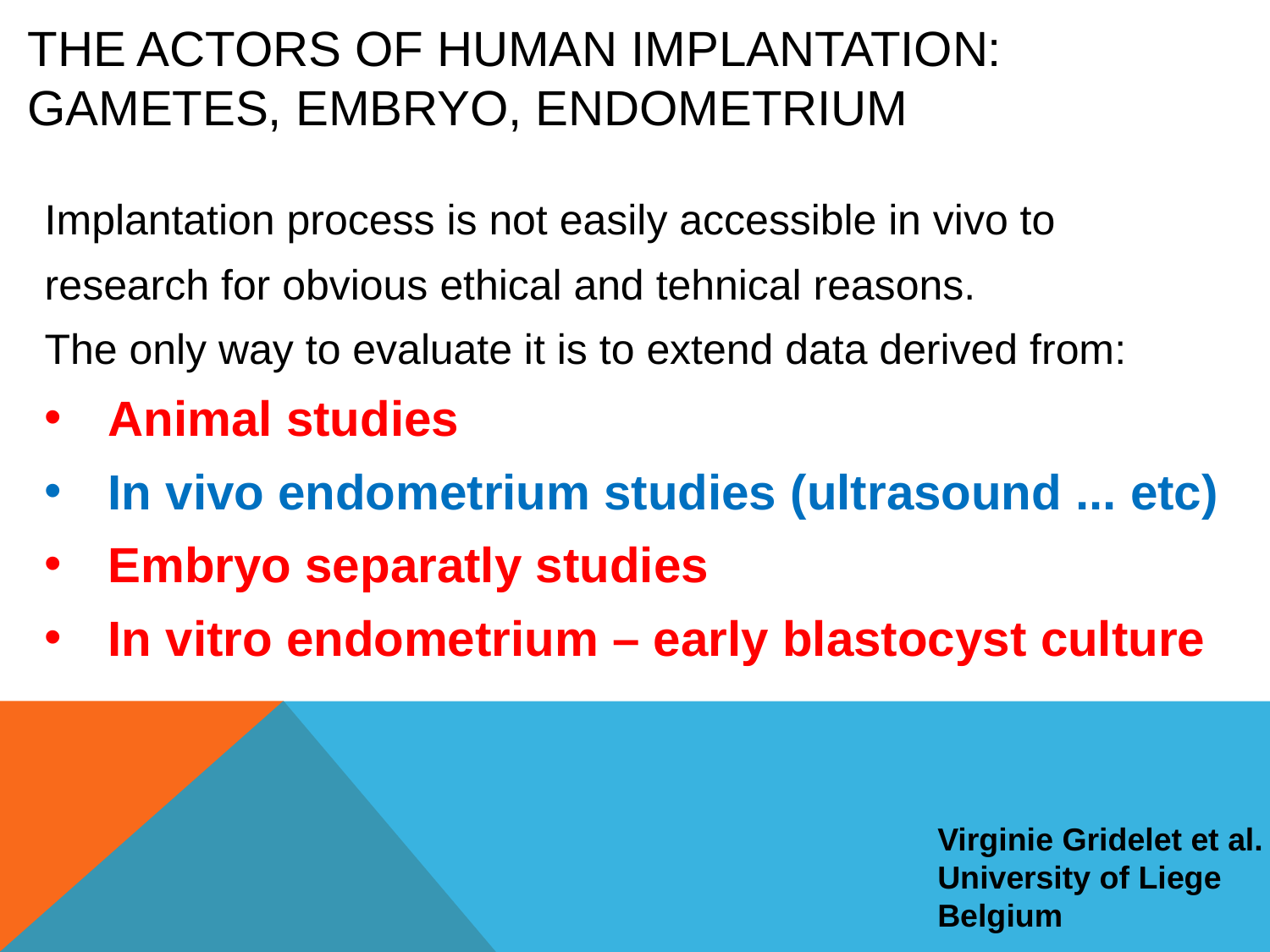

# The Actors of Human Implantation: Gametes, Embryo, Endometrium
Implantation process is not easily accessible in vivo to
research for obvious ethical and tehnical reasons.
The only way to evaluate it is to extend data derived from:
Animal studies
In vivo endometrium studies (ultrasound ... etc)
Embryo separatly studies
In vitro endometrium – early blastocyst culture
Virginie Gridelet et al.
University of Liege
Belgium